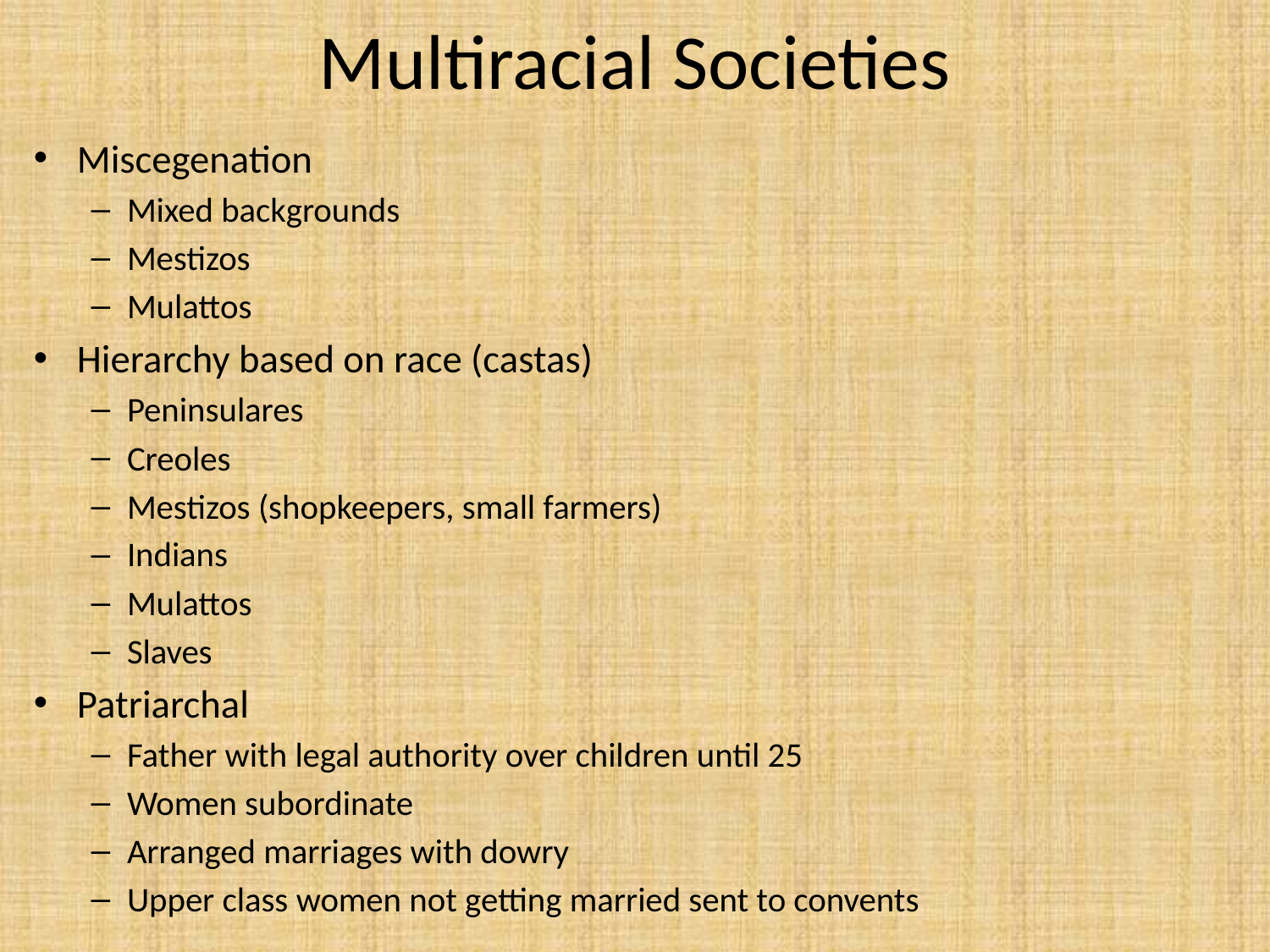

# Multiracial Societies
Miscegenation
Mixed backgrounds
Mestizos
Mulattos
Hierarchy based on race (castas)
Peninsulares
Creoles
Mestizos (shopkeepers, small farmers)
Indians
Mulattos
Slaves
Patriarchal
Father with legal authority over children until 25
Women subordinate
Arranged marriages with dowry
Upper class women not getting married sent to convents